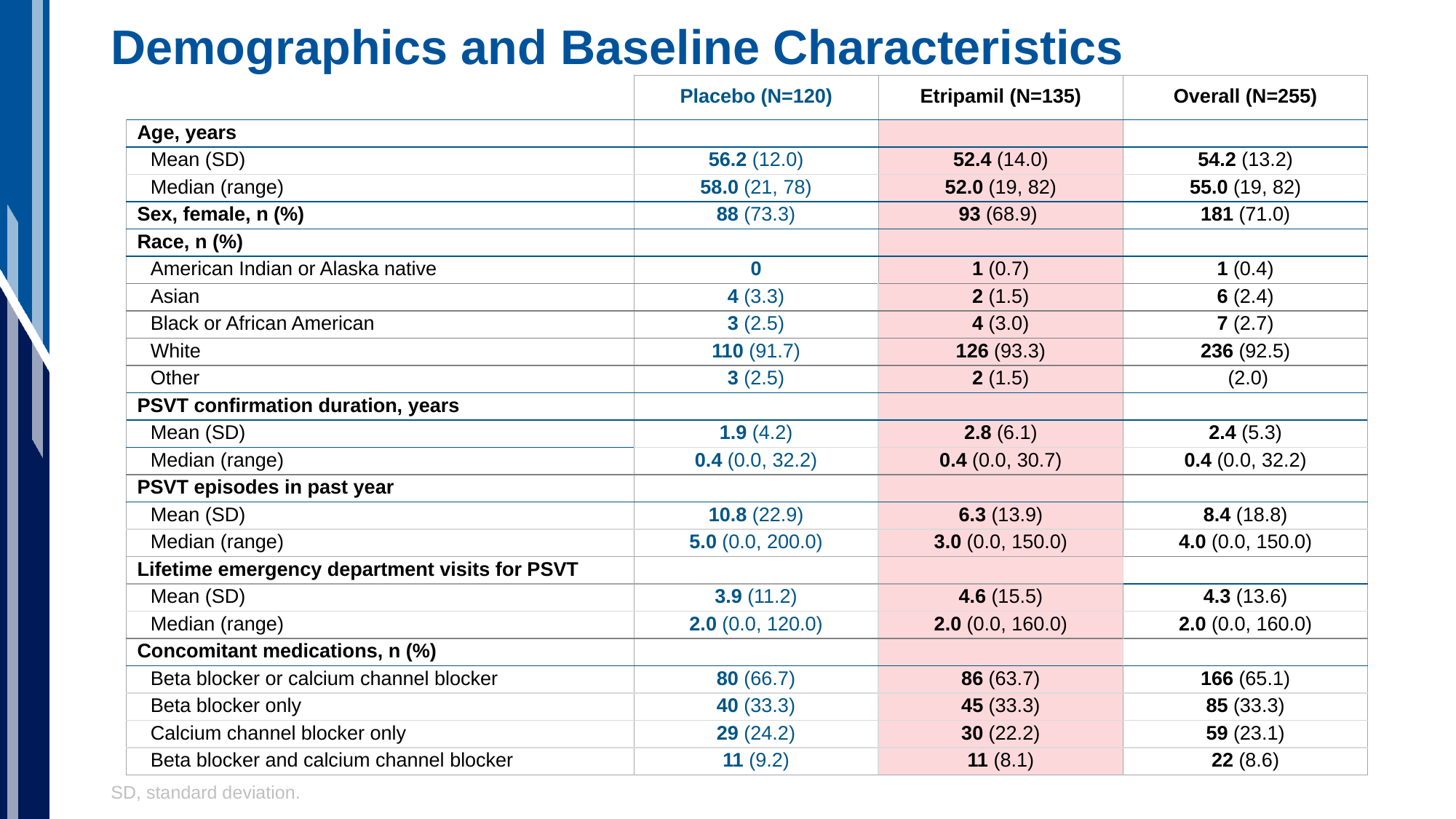

# Demographics and Baseline Characteristics
|  | Placebo (N=120) | Etripamil (N=135) | Overall (N=255) |
| --- | --- | --- | --- |
| Age, years |  |  |  |
| Mean (SD) | 56.2 (12.0) | 52.4 (14.0) | 54.2 (13.2) |
| Median (range) | 58.0 (21, 78) | 52.0 (19, 82) | 55.0 (19, 82) |
| Sex, female, n (%) | 88 (73.3) | 93 (68.9) | 181 (71.0) |
| Race, n (%) |  |  |  |
| American Indian or Alaska native | 0 | 1 (0.7) | 1 (0.4) |
| Asian | 4 (3.3) | 2 (1.5) | 6 (2.4) |
| Black or African American | 3 (2.5) | 4 (3.0) | 7 (2.7) |
| White | 110 (91.7) | 126 (93.3) | 236 (92.5) |
| Other | 3 (2.5) | 2 (1.5) | (2.0) |
| PSVT confirmation duration, years |  |  |  |
| Mean (SD) | 1.9 (4.2) | 2.8 (6.1) | 2.4 (5.3) |
| Median (range) | 0.4 (0.0, 32.2) | 0.4 (0.0, 30.7) | 0.4 (0.0, 32.2) |
| PSVT episodes in past year |  |  |  |
| Mean (SD) | 10.8 (22.9) | 6.3 (13.9) | 8.4 (18.8) |
| Median (range) | 5.0 (0.0, 200.0) | 3.0 (0.0, 150.0) | 4.0 (0.0, 150.0) |
| Lifetime emergency department visits for PSVT |  |  |  |
| Mean (SD) | 3.9 (11.2) | 4.6 (15.5) | 4.3 (13.6) |
| Median (range) | 2.0 (0.0, 120.0) | 2.0 (0.0, 160.0) | 2.0 (0.0, 160.0) |
| Concomitant medications, n (%) |  |  |  |
| Beta blocker or calcium channel blocker | 80 (66.7) | 86 (63.7) | 166 (65.1) |
| Beta blocker only | 40 (33.3) | 45 (33.3) | 85 (33.3) |
| Calcium channel blocker only | 29 (24.2) | 30 (22.2) | 59 (23.1) |
| Beta blocker and calcium channel blocker | 11 (9.2) | 11 (8.1) | 22 (8.6) |
SD, standard deviation.